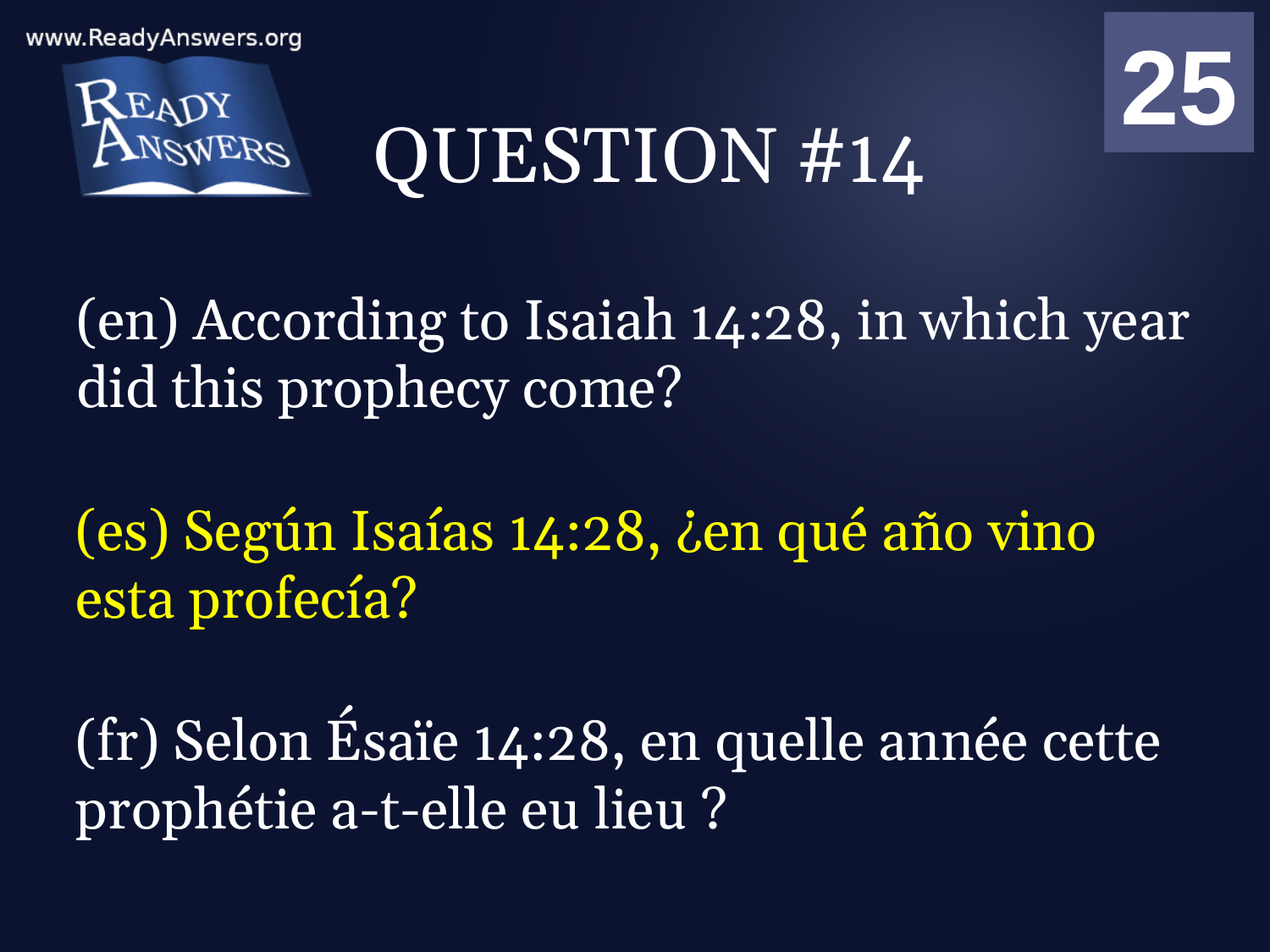

01
02
03
04
05
06
07
08
09
10
11
12
13
14
15
16
17
18
19
20
21
22
23
24
25
00
# QUESTION #14
(en) According to Isaiah 14:28, in which year did this prophecy come?
(es) Según Isaías 14:28, ¿en qué año vino esta profecía?
(fr) Selon Ésaïe 14:28, en quelle année cette prophétie a-t-elle eu lieu ?